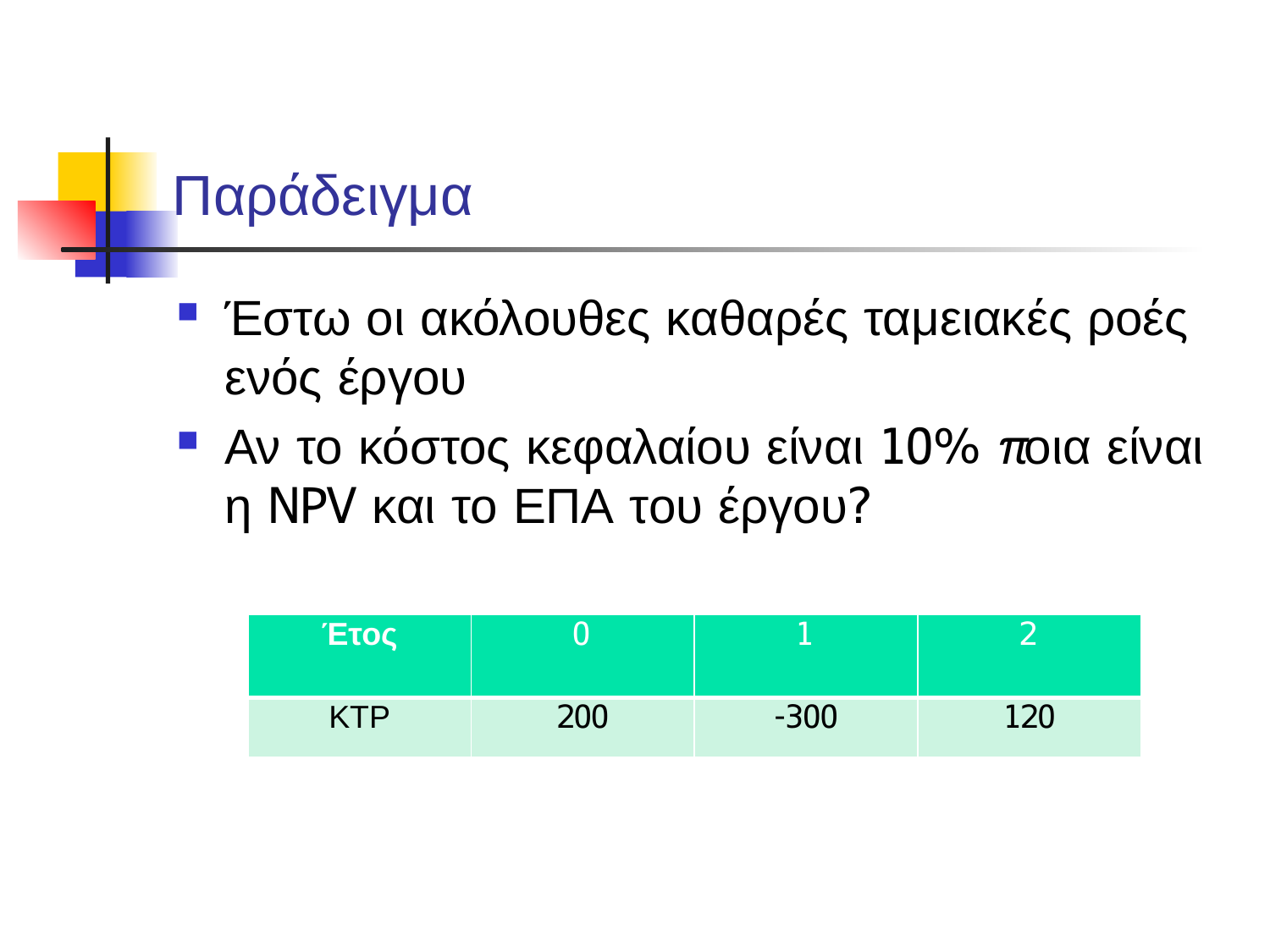

# Παράδειγμα
Έστω οι ακόλουθες καθαρές ταμειακές ροές ενός έργου
Αν το κόστος κεφαλαίου είναι 10% ποια είναι η NPV και το ΕΠΑ του έργου?
| Έτος | 0 | 1 | 2 |
| --- | --- | --- | --- |
| ΚΤΡ | 200 | -300 | 120 |